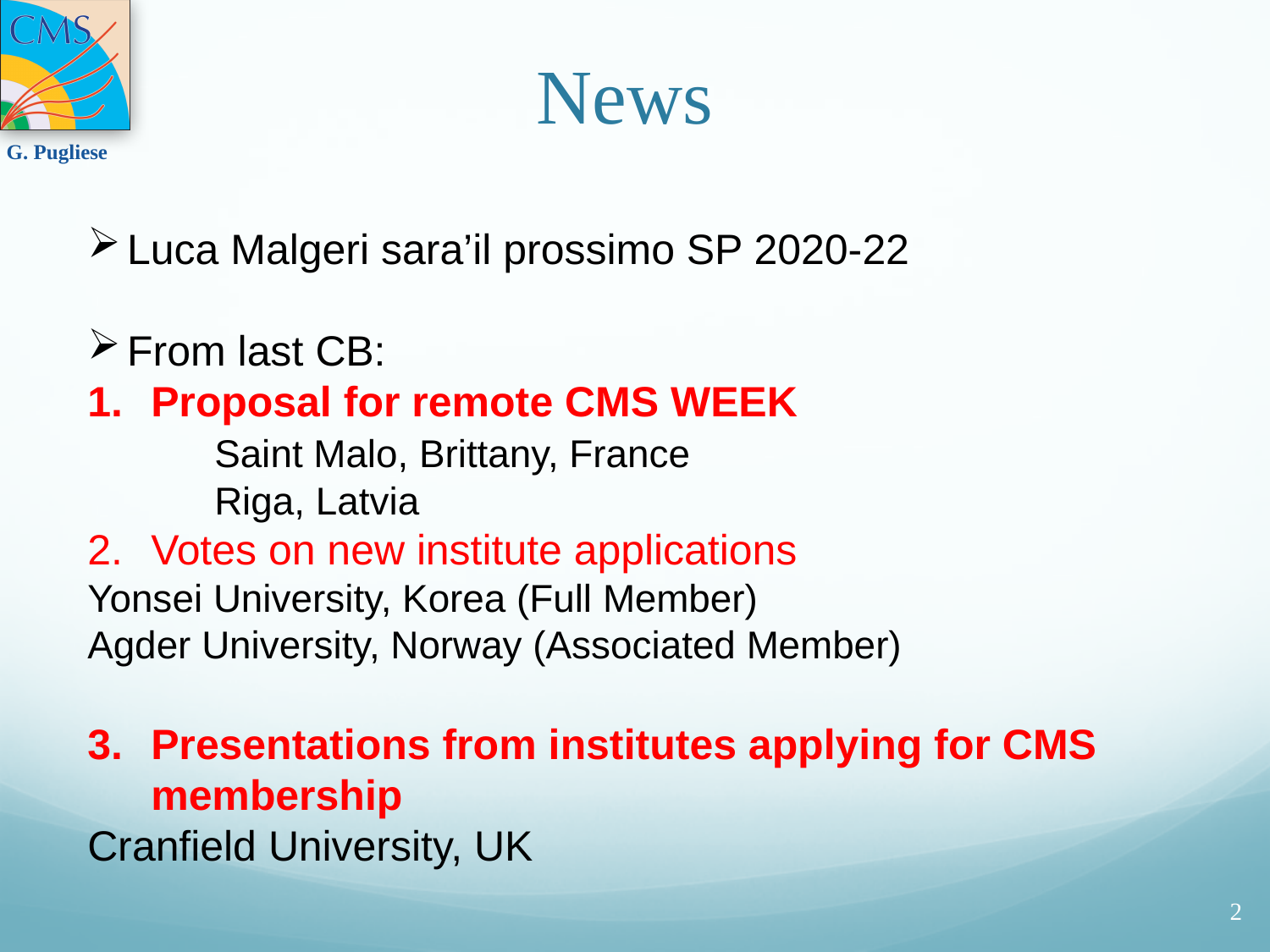

# News
Luca Malgeri sara’il prossimo SP 2020-22

From last CB:
Proposal for remote CMS WEEK
	Saint Malo, Brittany, France
	Riga, Latvia
Votes on new institute applications
Yonsei University, Korea (Full Member)
Agder University, Norway (Associated Member)

Presentations from institutes applying for CMS membership
Cranfield University, UK

2